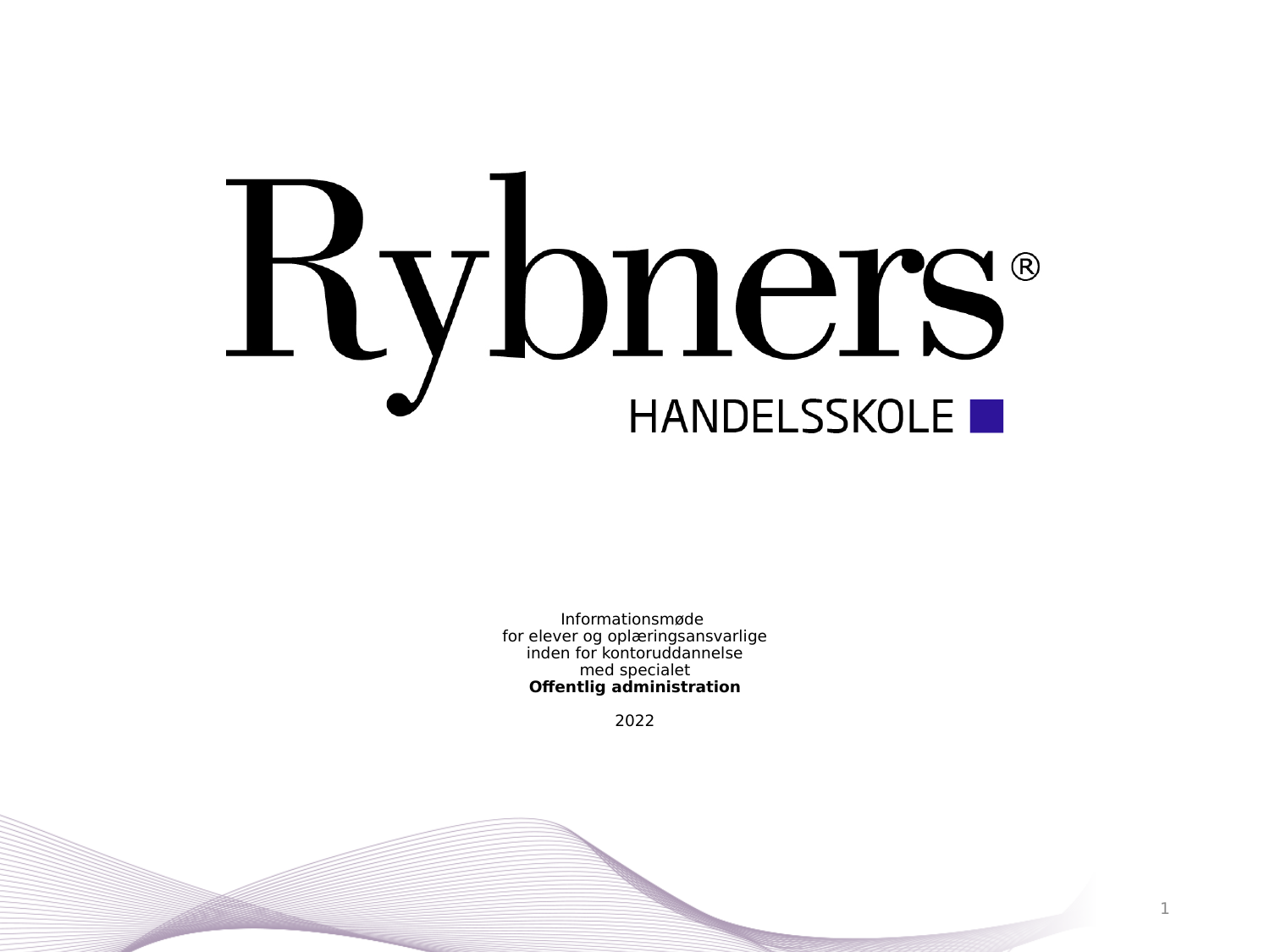

# Informationsmøde for elever og oplæringsansvarlige inden for kontoruddannelse med specialet Offentlig administration 2022
1